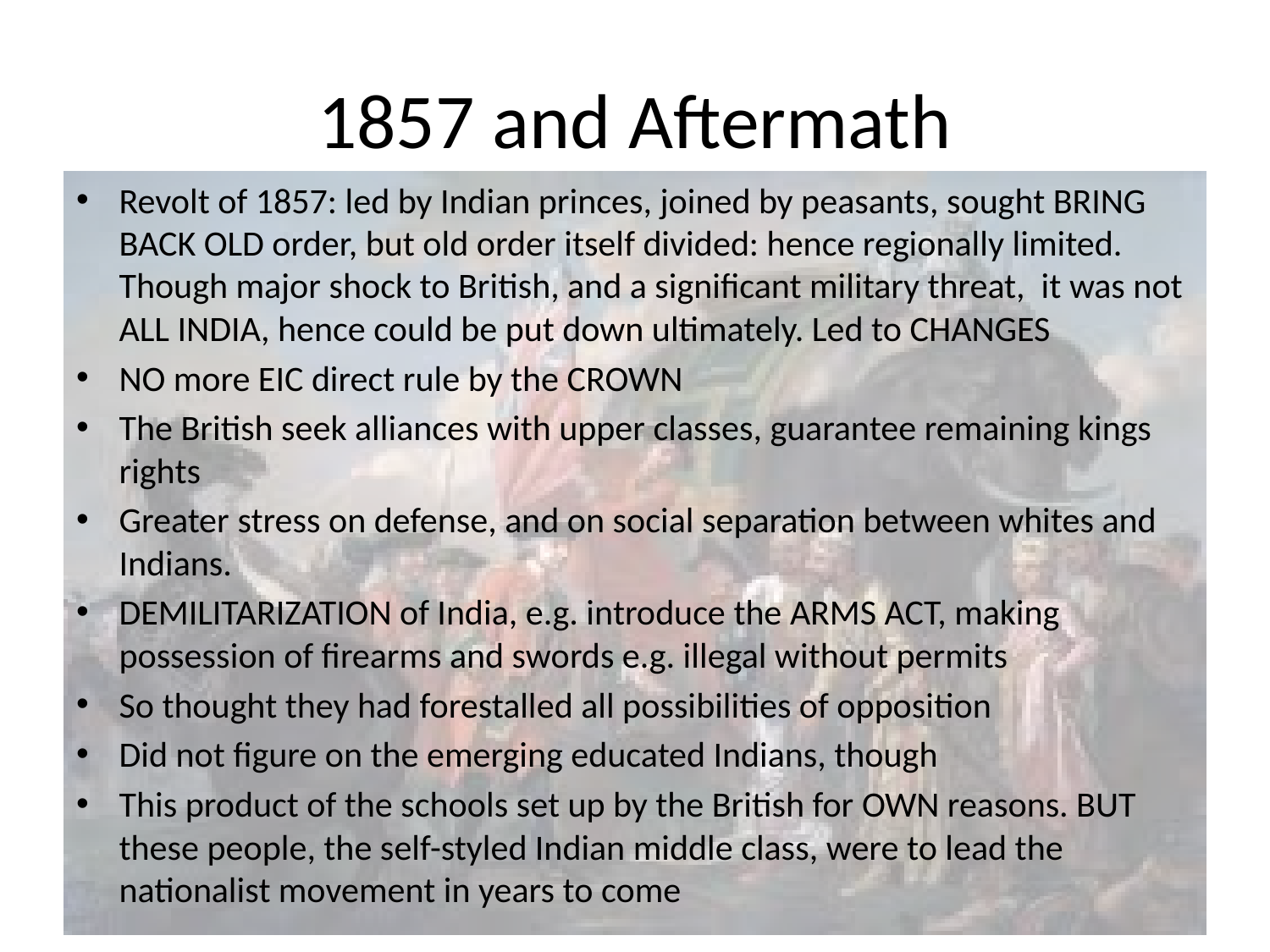

# 1857 and Aftermath
Revolt of 1857: led by Indian princes, joined by peasants, sought BRING BACK OLD order, but old order itself divided: hence regionally limited. Though major shock to British, and a significant military threat,  it was not ALL INDIA, hence could be put down ultimately. Led to CHANGES
NO more EIC direct rule by the CROWN
The British seek alliances with upper classes, guarantee remaining kings rights
Greater stress on defense, and on social separation between whites and Indians.
DEMILITARIZATION of India, e.g. introduce the ARMS ACT, making possession of firearms and swords e.g. illegal without permits
So thought they had forestalled all possibilities of opposition
Did not figure on the emerging educated Indians, though
This product of the schools set up by the British for OWN reasons. BUT these people, the self-styled Indian middle class, were to lead the nationalist movement in years to come